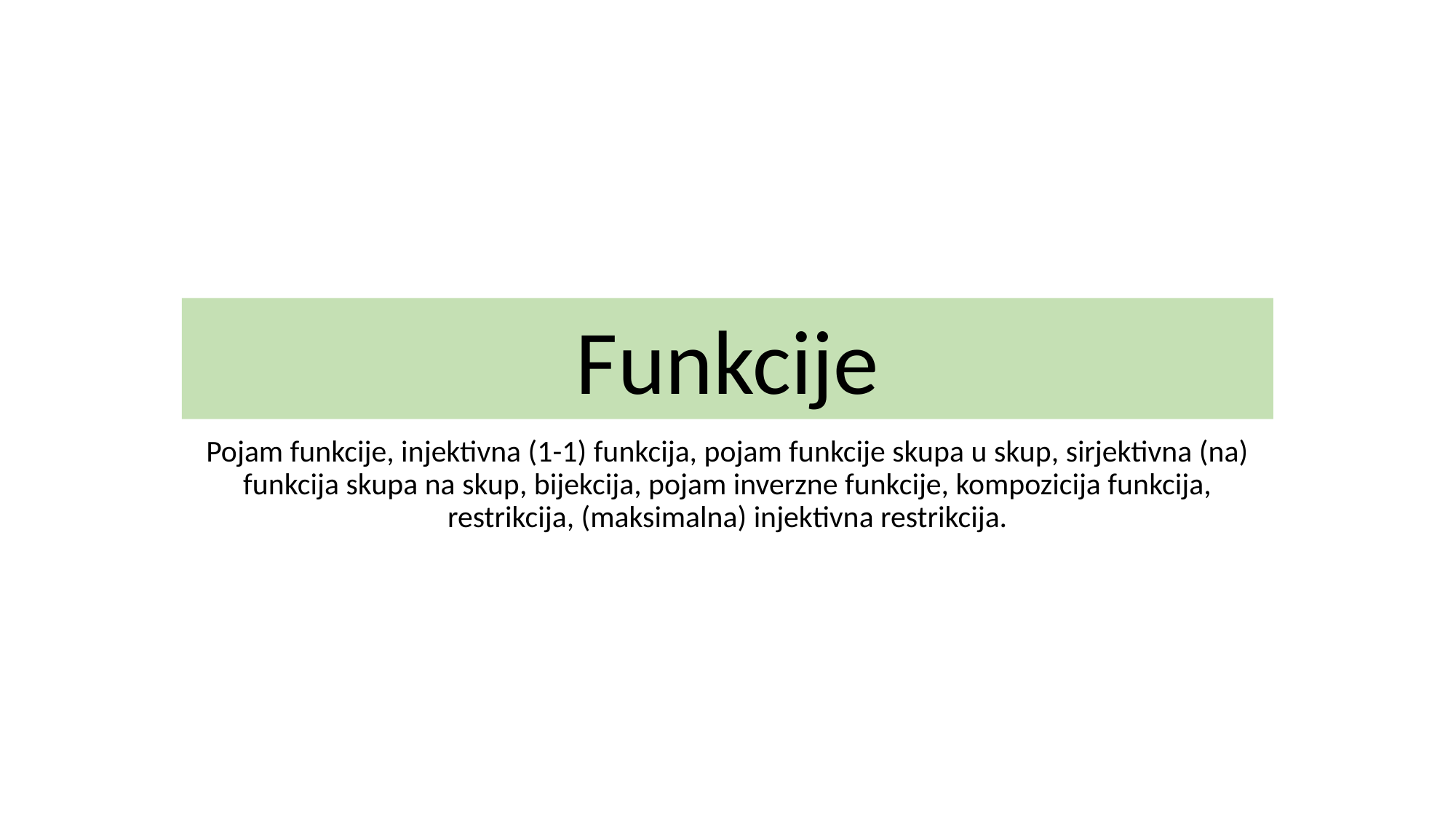

# Funkcije
Pojam funkcije, injektivna (1-1) funkcija, pojam funkcije skupa u skup, sirjektivna (na) funkcija skupa na skup, bijekcija, pojam inverzne funkcije, kompozicija funkcija, restrikcija, (maksimalna) injektivna restrikcija.